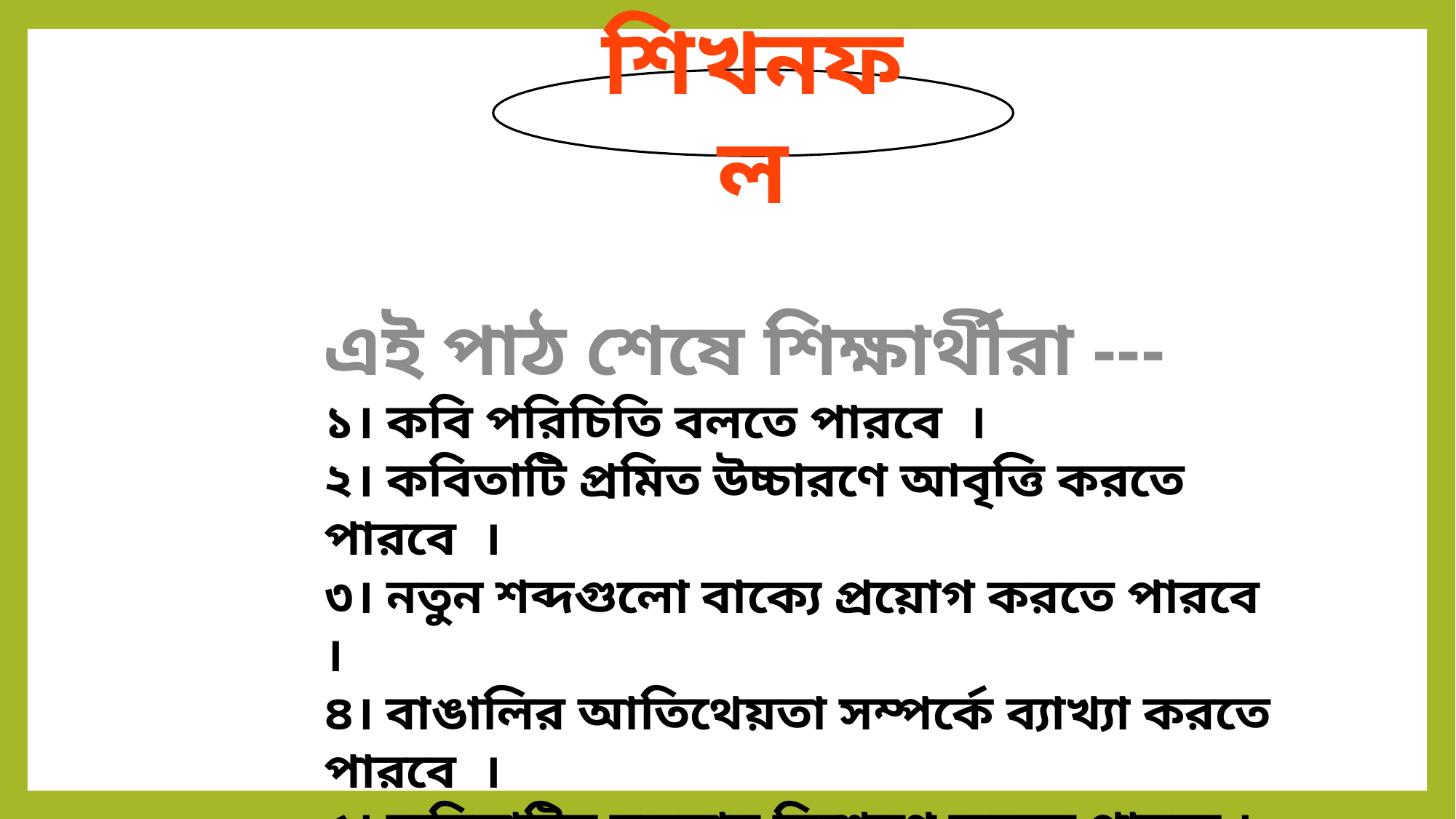

শিখনফল
এই পাঠ শেষে শিক্ষার্থীরা ---
১। কবি পরিচিতি বলতে পারবে  ।
২। কবিতাটি প্রমিত উচ্চারণে আবৃত্তি করতে পারবে  ।
৩। নতুন শব্দগুলো বাক্যে প্রয়োগ করতে পারবে  ।
৪। বাঙালির আতিথেয়তা সম্পর্কে ব্যাখ্যা করতে পারবে  ।
৫। কবিতাটির মূলভাব বিশ্লেষণ করতে পারবে ।